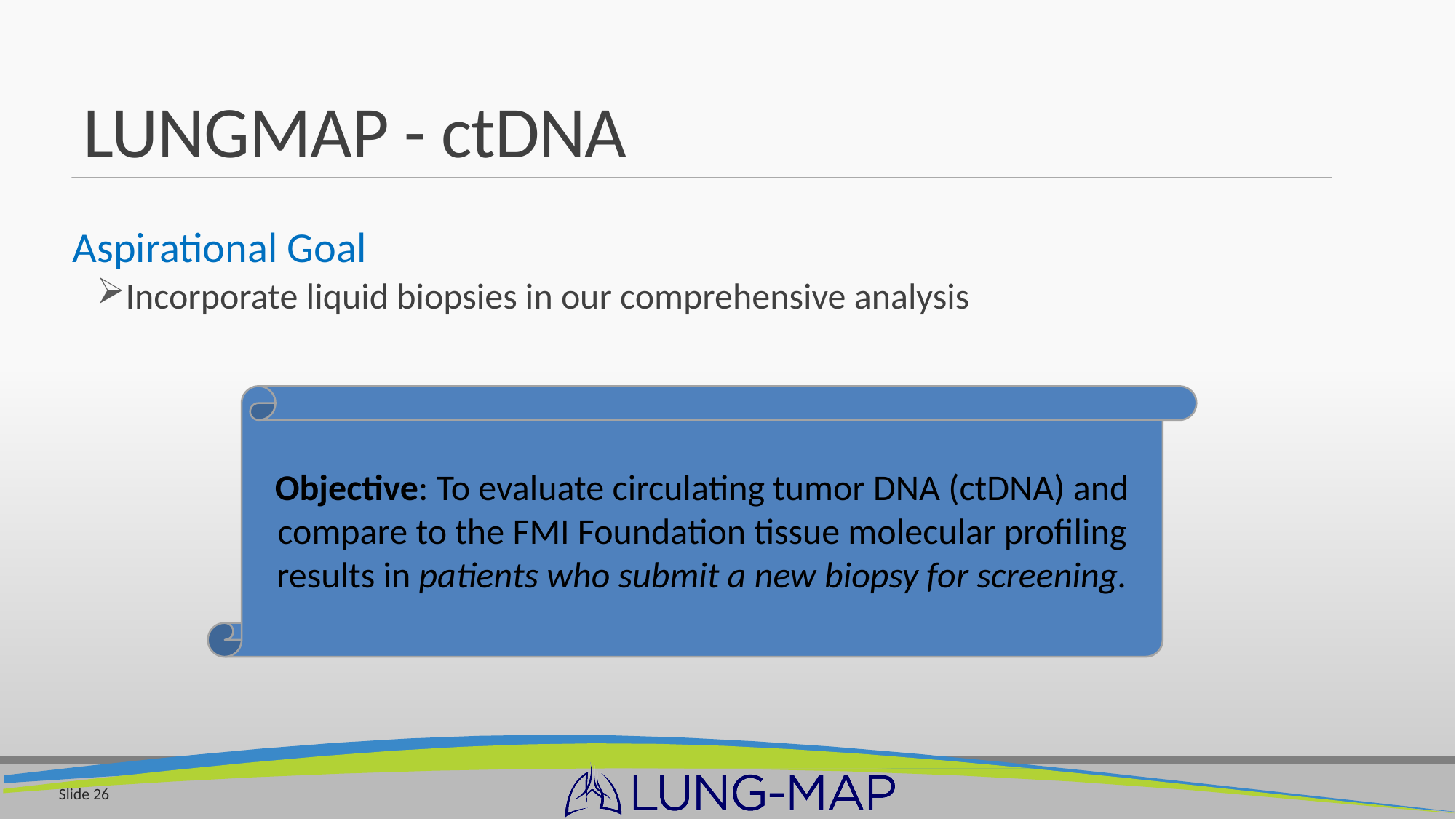

# LUNGMAP - ctDNA
Aspirational Goal
Incorporate liquid biopsies in our comprehensive analysis
Objective: To evaluate circulating tumor DNA (ctDNA) and compare to the FMI Foundation tissue molecular profiling results in patients who submit a new biopsy for screening.
Slide 26